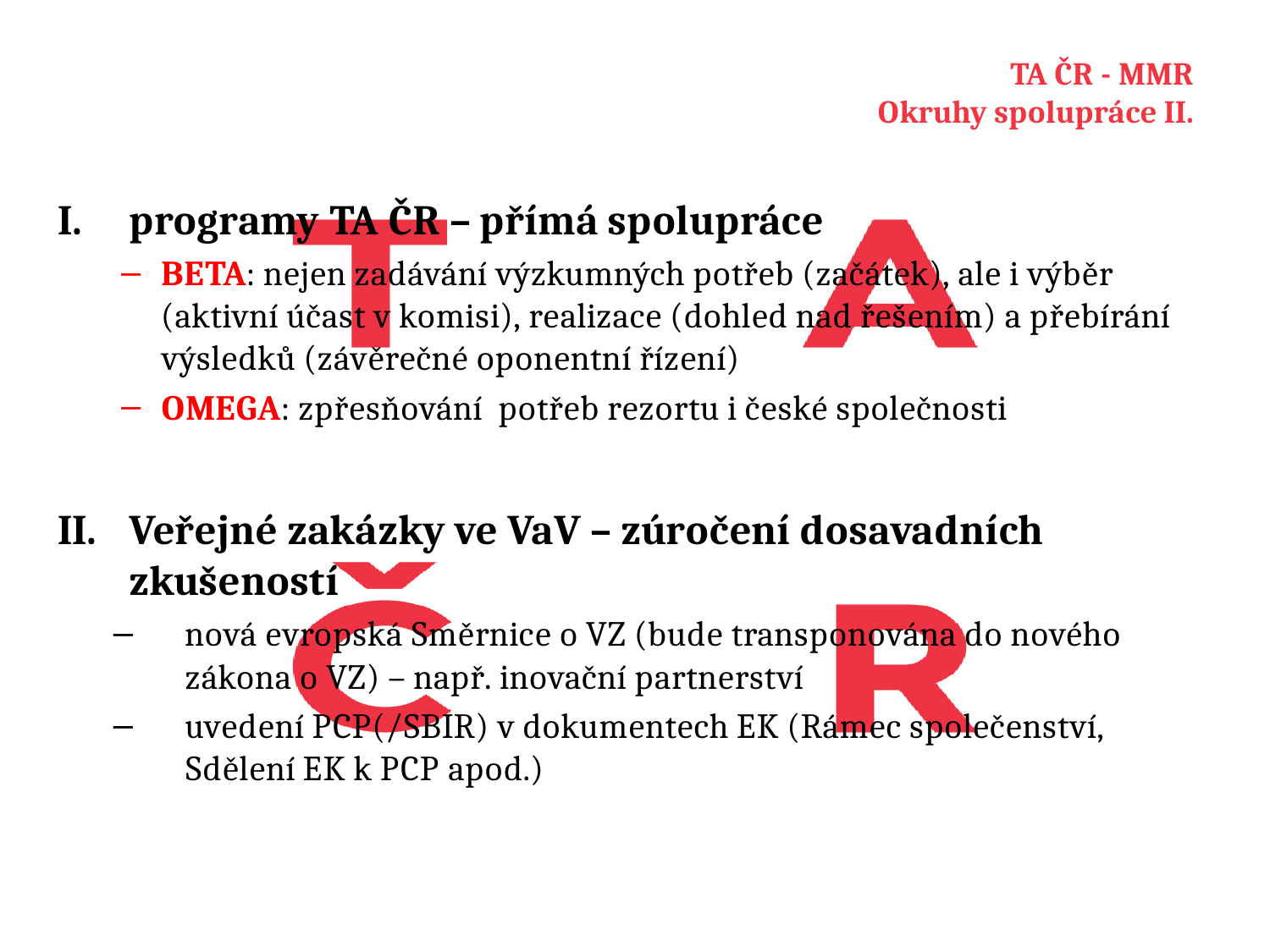

# TA ČR - MMR Okruhy spolupráce II.
programy TA ČR – přímá spolupráce
BETA: nejen zadávání výzkumných potřeb (začátek), ale i výběr (aktivní účast v komisi), realizace (dohled nad řešením) a přebírání výsledků (závěrečné oponentní řízení)
OMEGA: zpřesňování  potřeb rezortu i české společnosti

Veřejné zakázky ve VaV – zúročení dosavadních zkušeností
nová evropská Směrnice o VZ (bude transponována do nového zákona o VZ) – např. inovační partnerství
uvedení PCP(/SBIR) v dokumentech EK (Rámec společenství, Sdělení EK k PCP apod.)